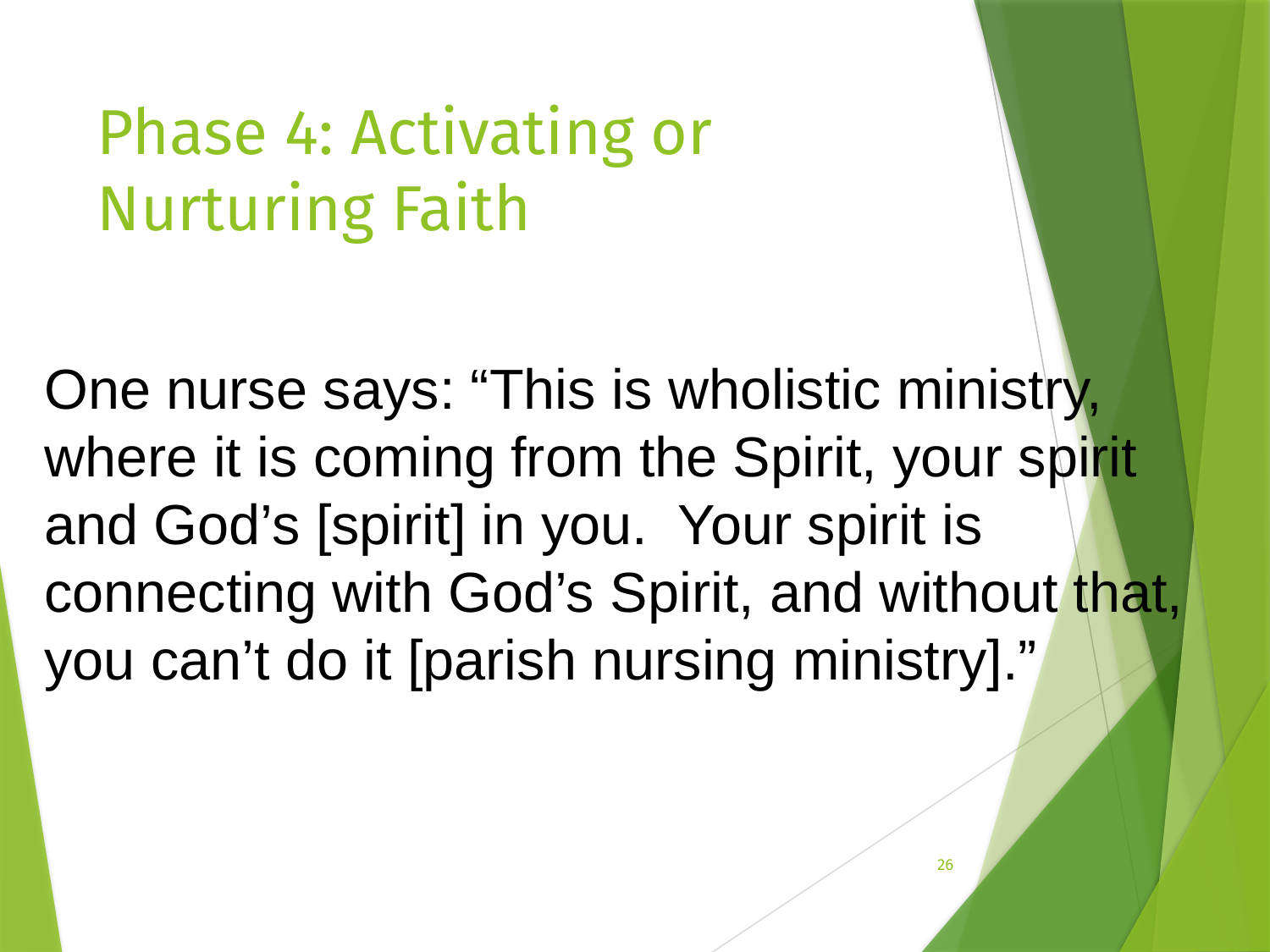

# Phase 4: Activating or Nurturing Faith

One nurse says: “This is wholistic ministry, where it is coming from the Spirit, your spirit and God’s [spirit] in you.  Your spirit is connecting with God’s Spirit, and without that, you can’t do it [parish nursing ministry].”
26